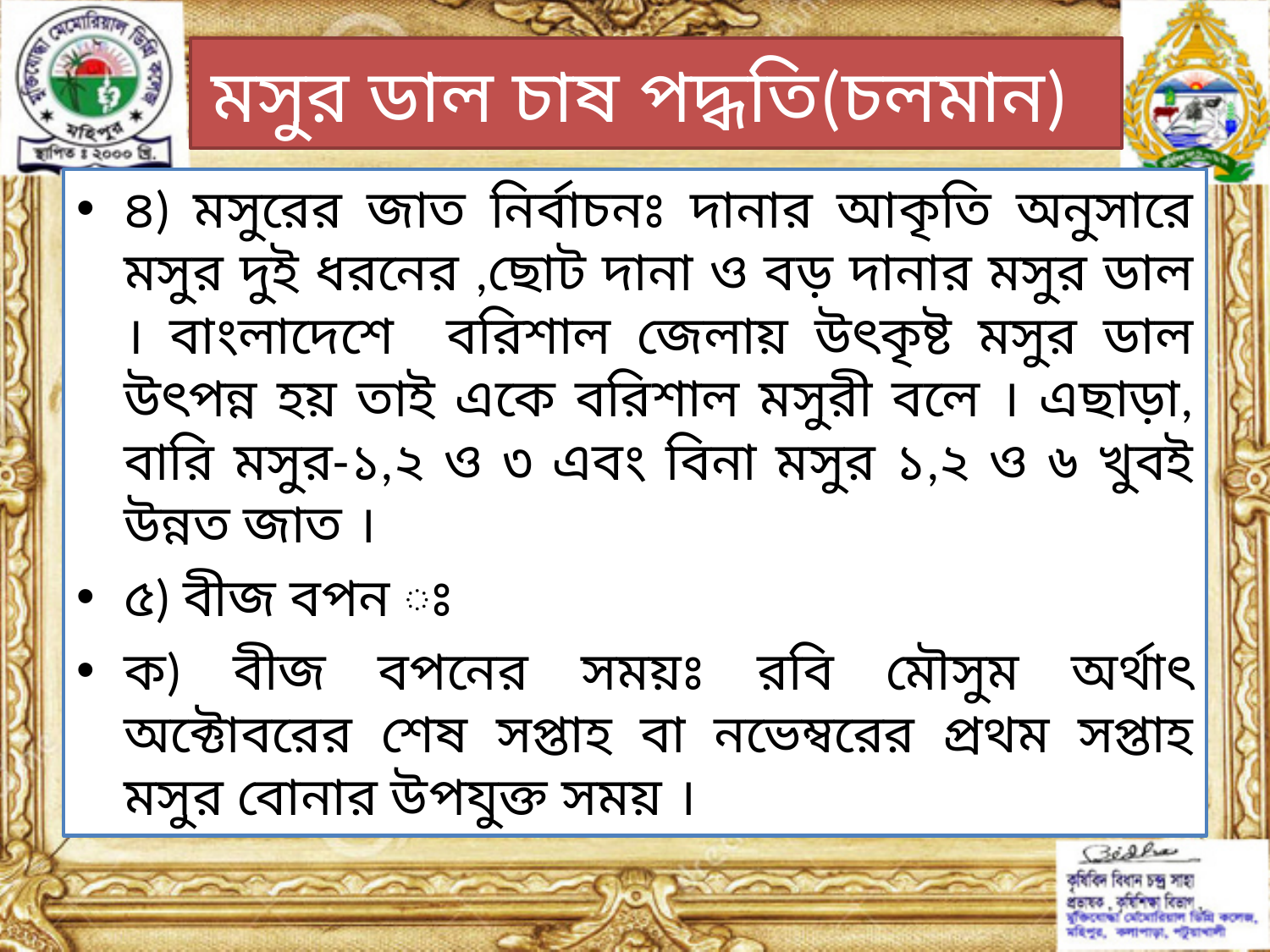

# মসুর ডাল চাষ পদ্ধতি(চলমান)
৪) মসুরের জাত নির্বাচনঃ দানার আকৃতি অনুসারে মসুর দুই ধরনের ,ছোট দানা ও বড় দানার মসুর ডাল । বাংলাদেশে  বরিশাল জেলায় উৎকৃষ্ট মসুর ডাল উৎপন্ন হয় তাই একে বরিশাল মসুরী বলে । এছাড়া, বারি মসুর-১,২ ও ৩ এবং বিনা মসুর ১,২ ও ৬ খুবই উন্নত জাত ।
৫) বীজ বপন ঃ
ক) বীজ বপনের সময়ঃ রবি মৌসুম অর্থাৎ অক্টোবরের শেষ সপ্তাহ বা নভেম্বরের প্রথম সপ্তাহ মসুর বোনার উপযুক্ত সময় ।